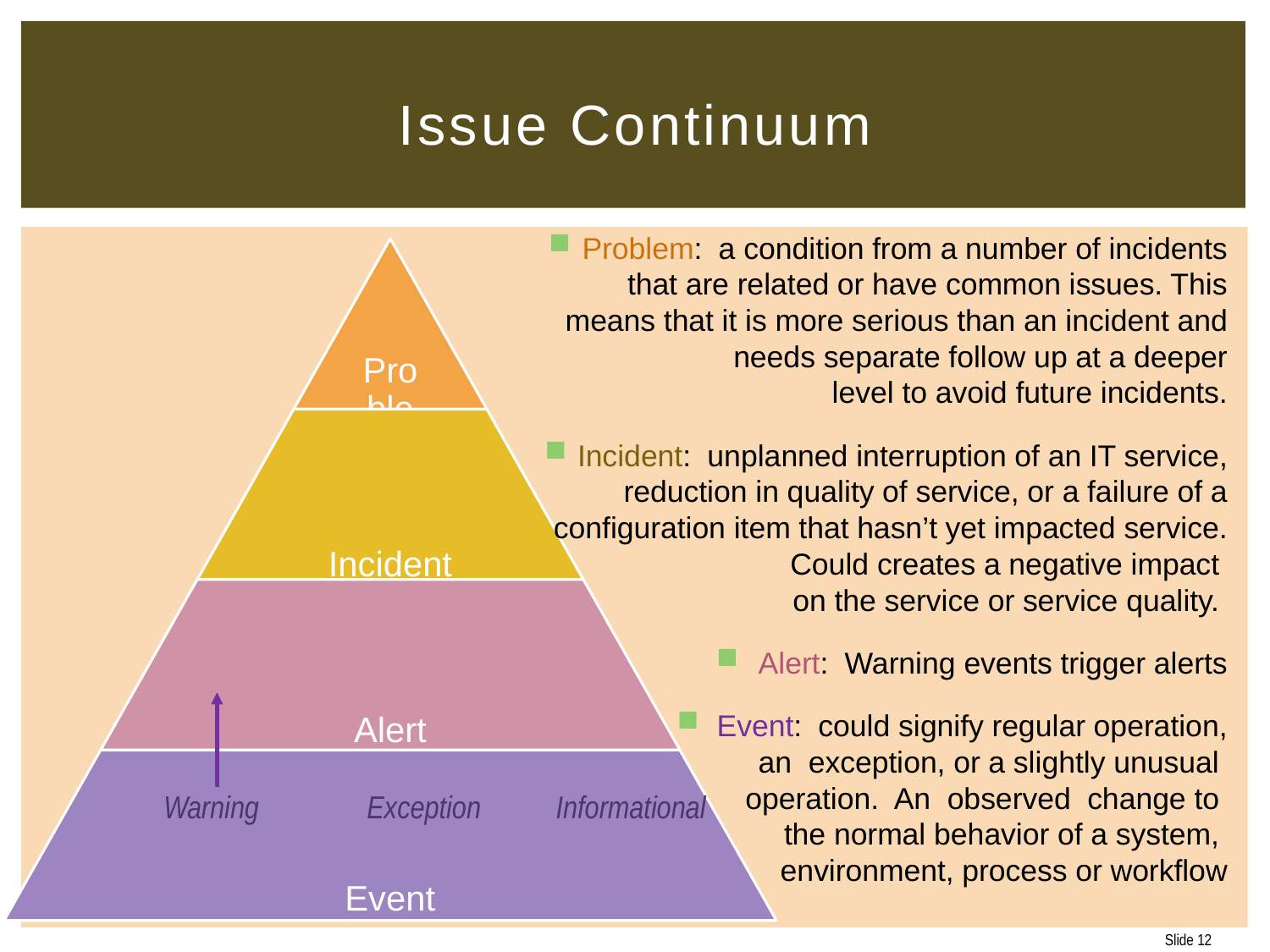

# Issue Continuum
Problem:  a condition from a number of incidents that are related or have common issues. This means that it is more serious than an incident and needs separate follow up at a deeper
 level to avoid future incidents.
Incident:  unplanned interruption of an IT service, reduction in quality of service, or a failure of a configuration item that hasn’t yet impacted service. Could creates a negative impact
on the service or service quality.
Alert:  Warning events trigger alerts
Event:  could signify regular operation,
 an  exception, or a slightly unusual
operation.  An  observed  change to
the normal behavior of a system,
environment, process or workflow
Problem
Incident
Alert
Event
Warning
Exception
Informational